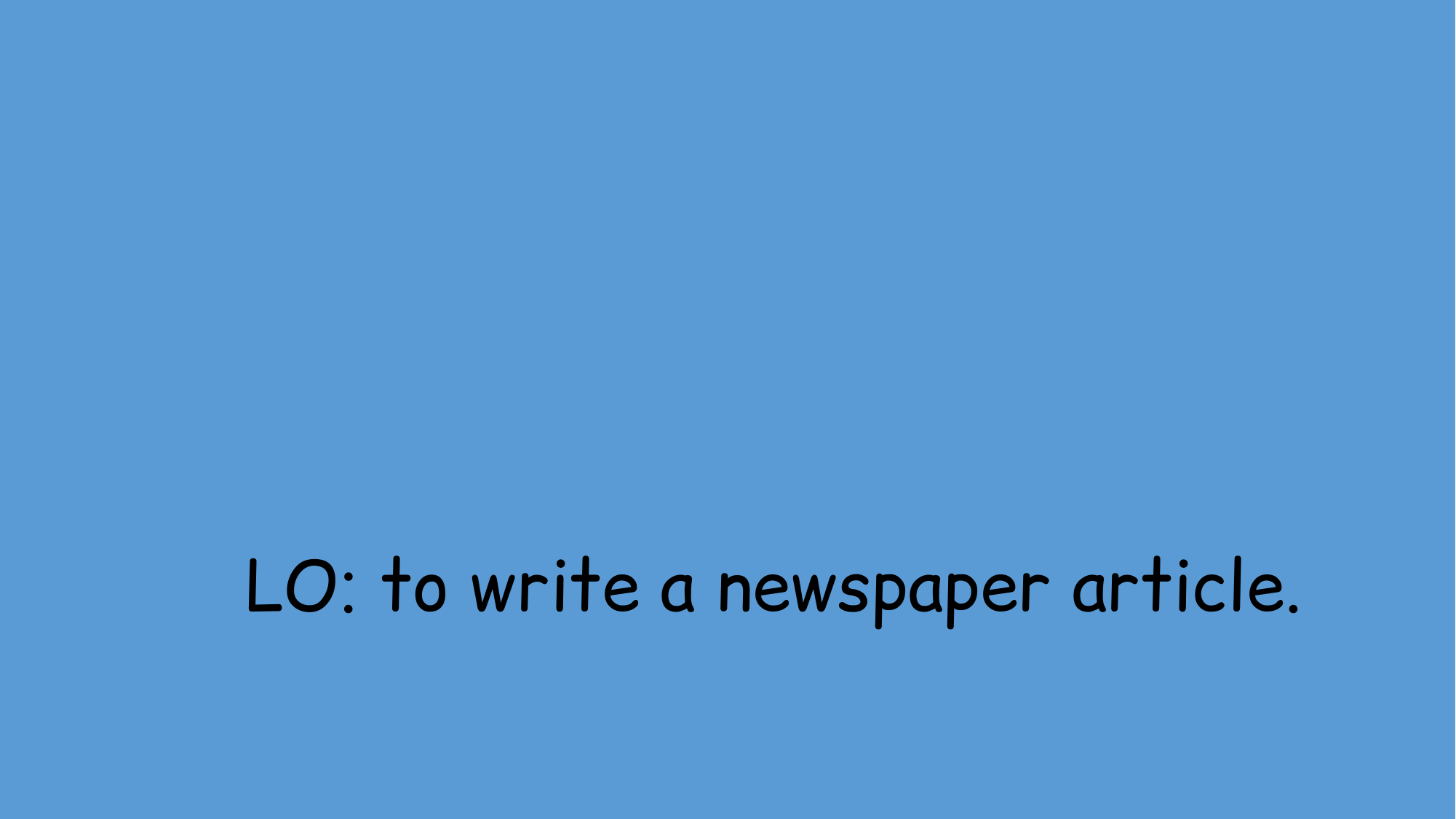

# LO: to write a newspaper article.